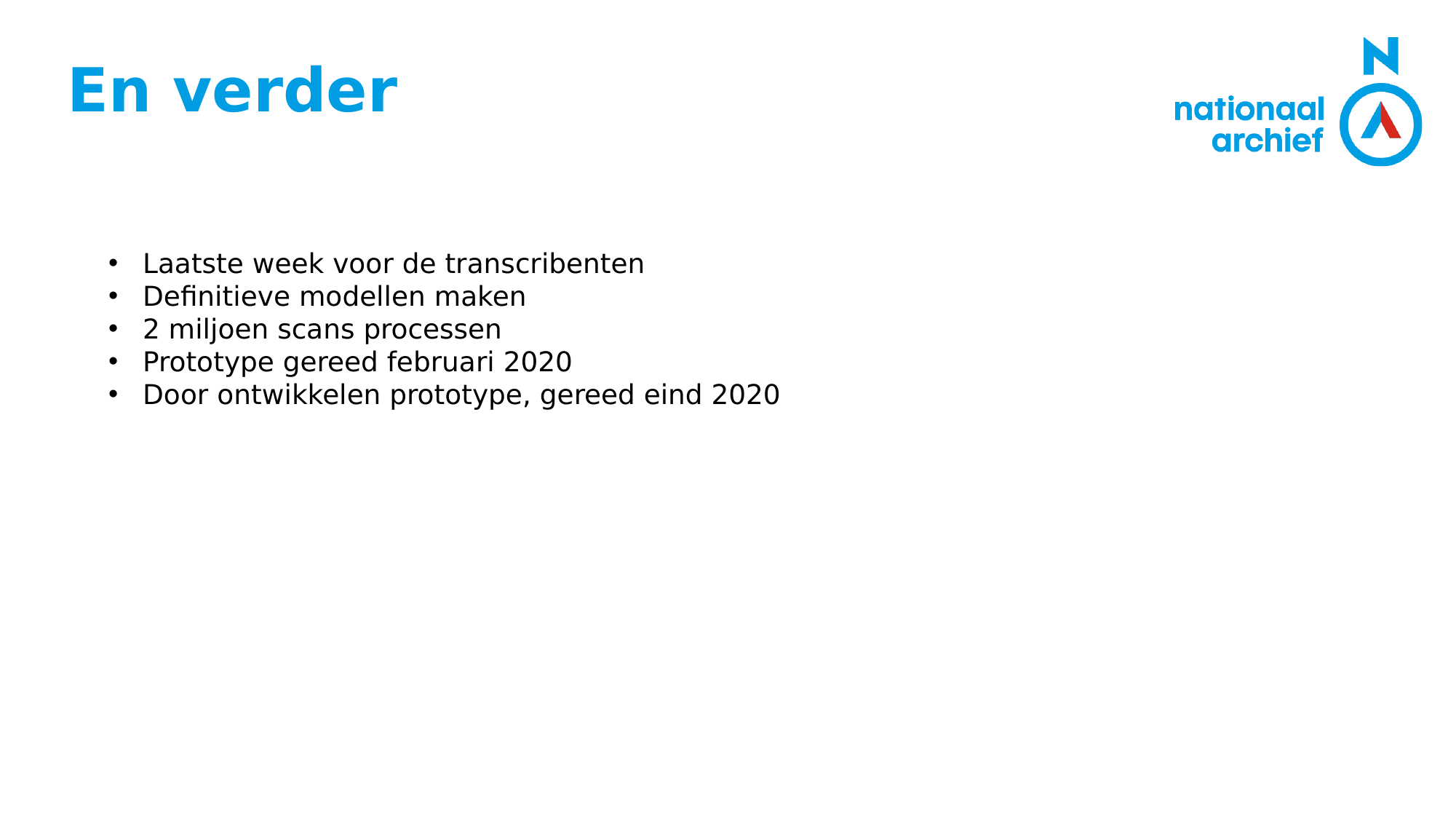

En verder
Laatste week voor de transcribenten
Definitieve modellen maken
2 miljoen scans processen
Prototype gereed februari 2020
Door ontwikkelen prototype, gereed eind 2020